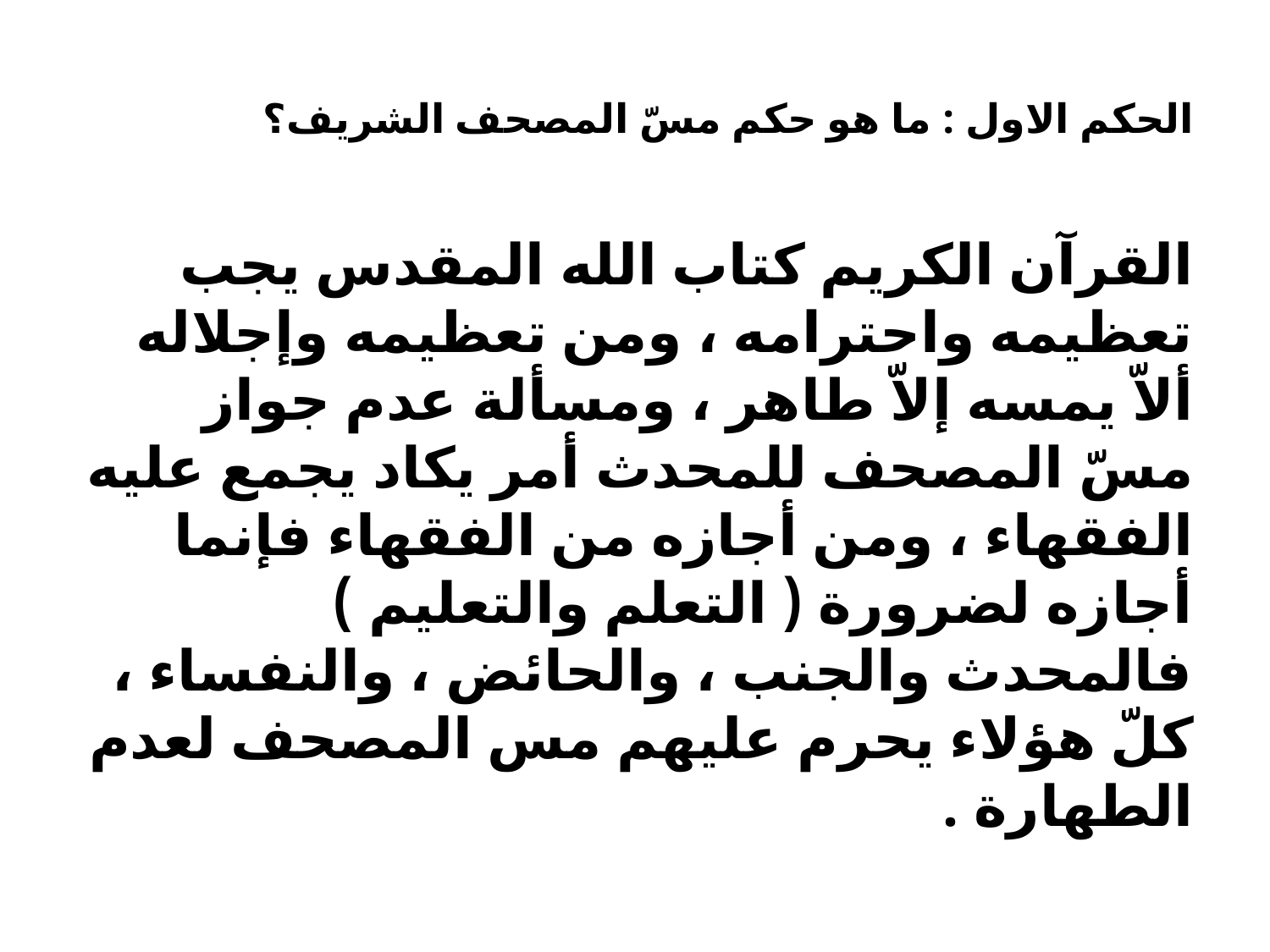

# الحكم الاول : ما هو حكم مسّ المصحف الشريف؟
القرآن الكريم كتاب الله المقدس يجب تعظيمه واحترامه ، ومن تعظيمه وإجلاله ألاّ يمسه إلاّ طاهر ، ومسألة عدم جواز مسّ المصحف للمحدث أمر يكاد يجمع عليه الفقهاء ، ومن أجازه من الفقهاء فإنما أجازه لضرورة ( التعلم والتعليم ) فالمحدث والجنب ، والحائض ، والنفساء ، كلّ هؤلاء يحرم عليهم مس المصحف لعدم الطهارة .